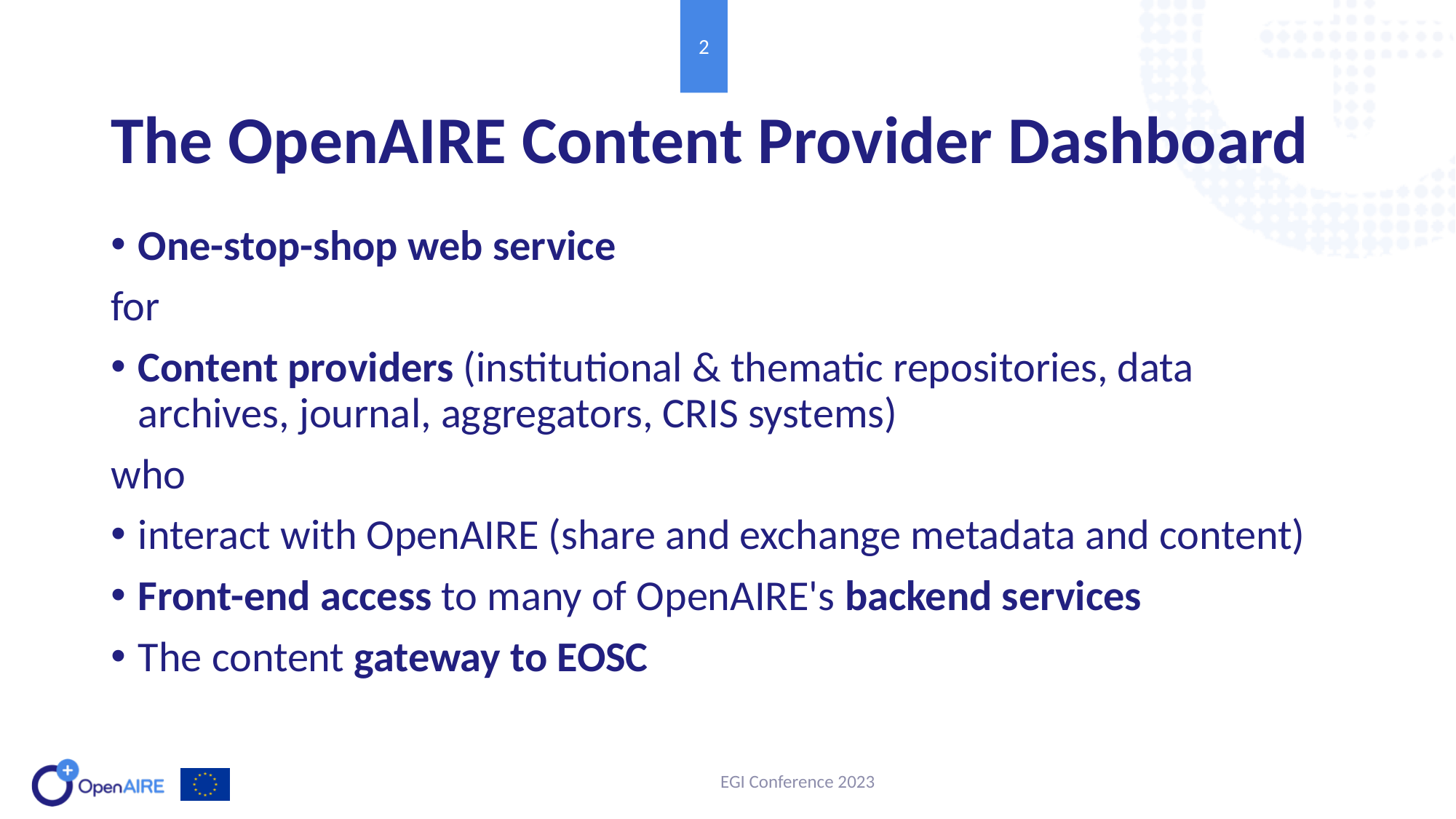

2
# The OpenAIRE Content Provider Dashboard​
One-stop-shop web service​
for​
Content providers (institutional & thematic repositories, data archives, journal, aggregators, CRIS systems) ​
who​
interact with OpenAIRE (share and exchange metadata and content)​
Front-end access to many of OpenAIRE's backend services​
The content gateway to EOSC
EGI Conference 2023